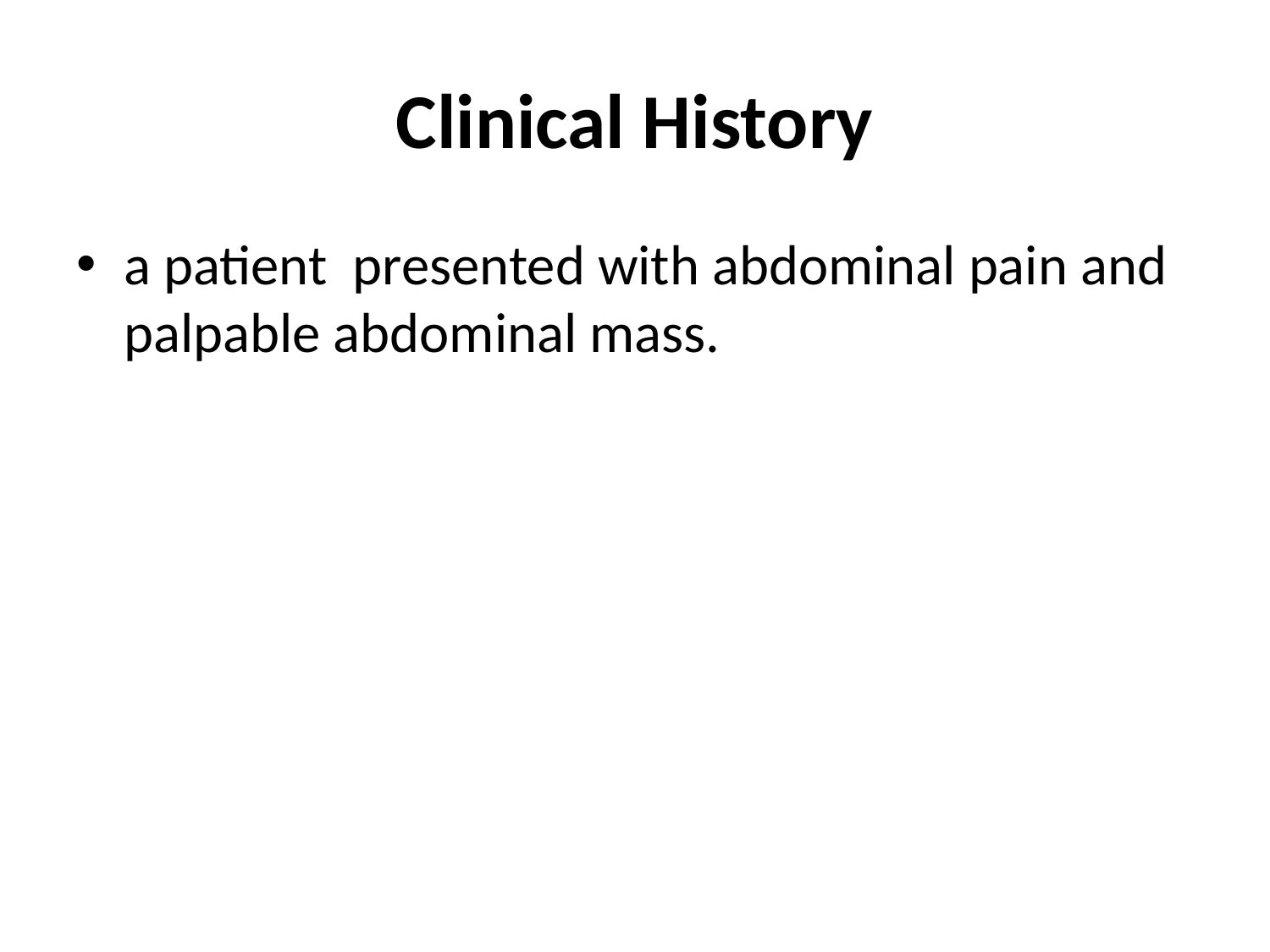

# Clinical History
a patient  presented with abdominal pain and palpable abdominal mass.